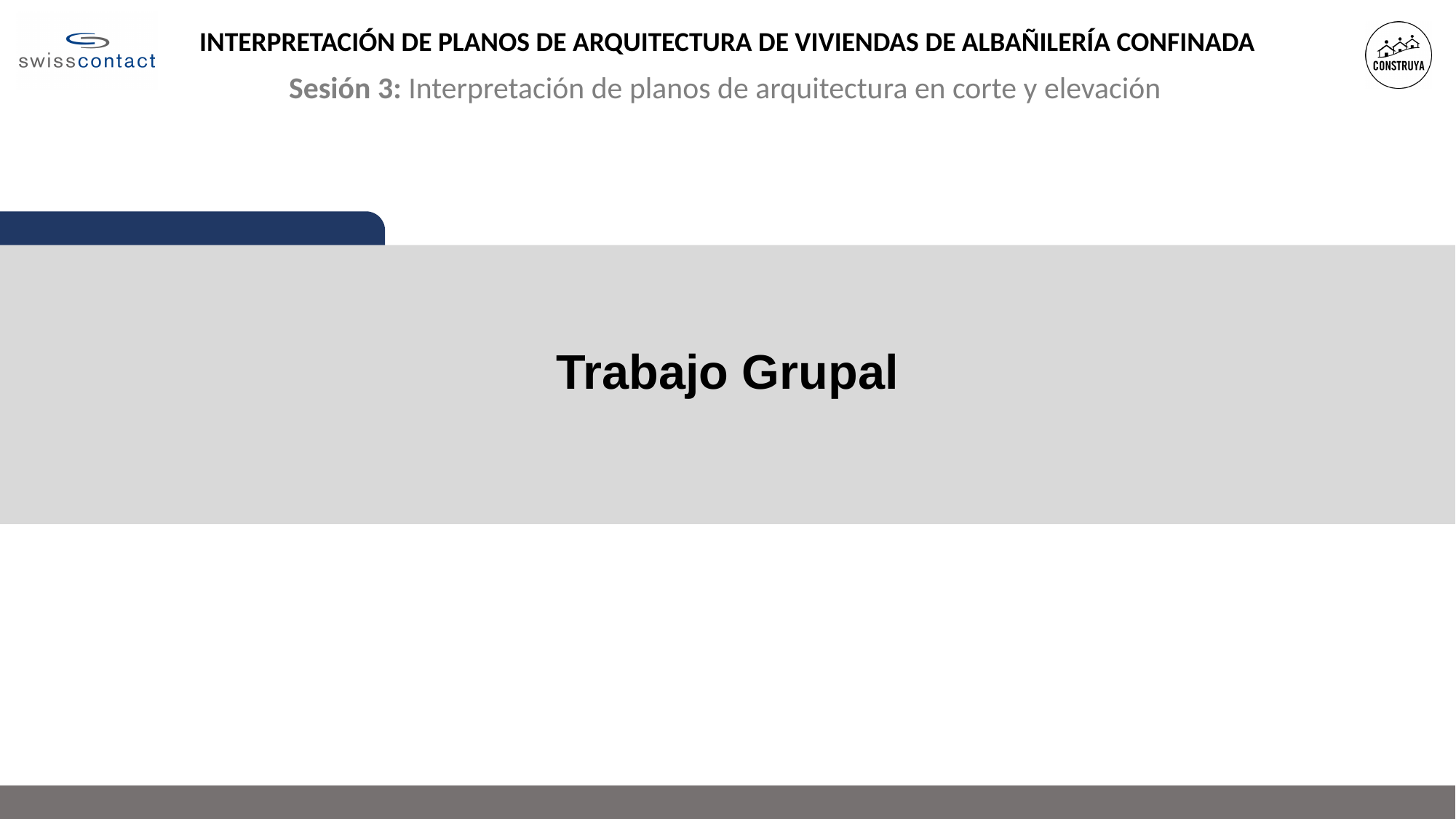

INTERPRETACIÓN DE PLANOS DE ARQUITECTURA DE VIVIENDAS DE ALBAÑILERÍA CONFINADA
Sesión 3: Interpretación de planos de arquitectura en corte y elevación

Trabajo Grupal